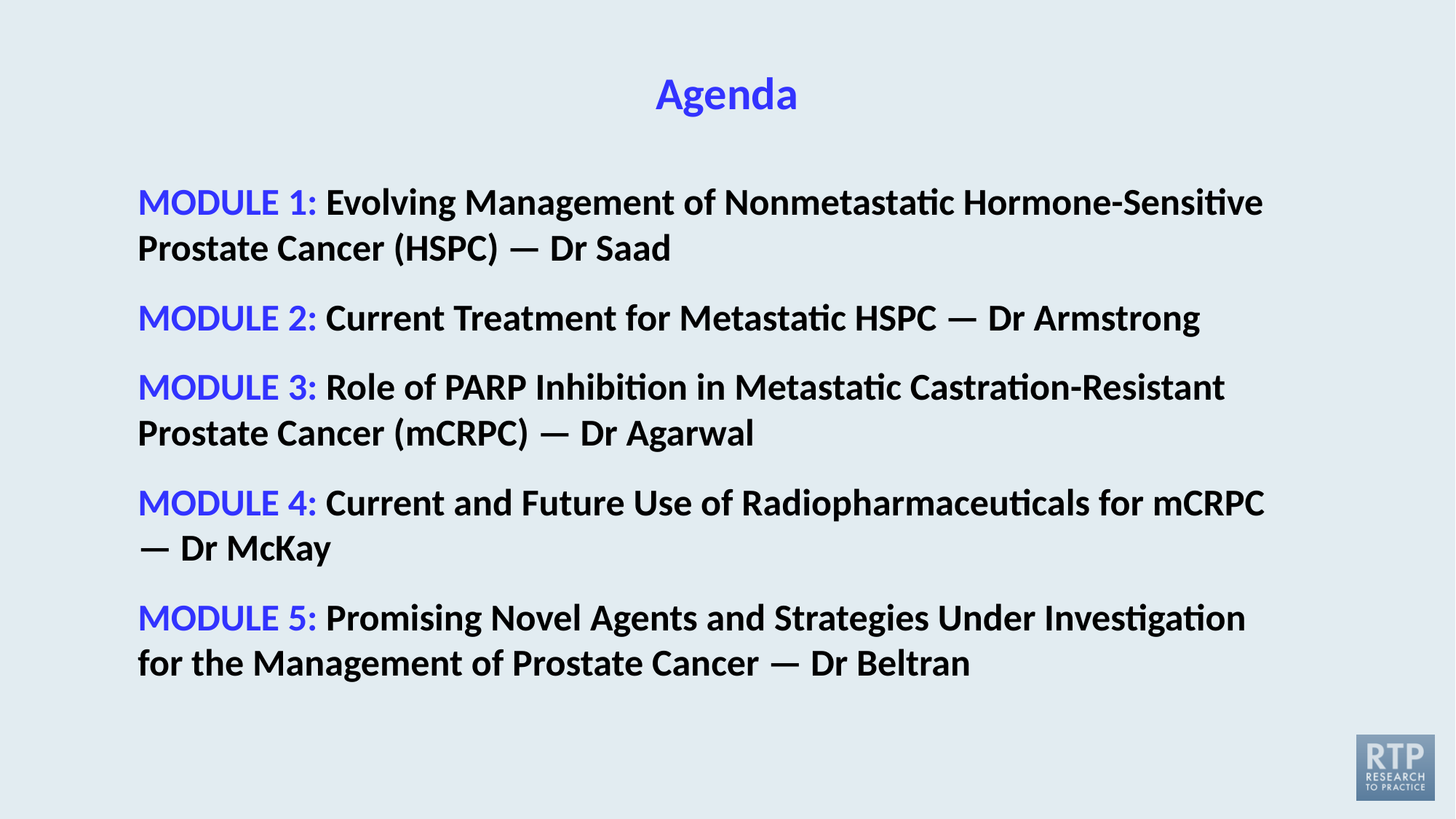

# Agenda
MODULE 1: Evolving Management of Nonmetastatic Hormone-Sensitive Prostate Cancer (HSPC) — Dr Saad
MODULE 2: Current Treatment for Metastatic HSPC — Dr Armstrong
MODULE 3: Role of PARP Inhibition in Metastatic Castration-Resistant Prostate Cancer (mCRPC) — Dr Agarwal
MODULE 4: Current and Future Use of Radiopharmaceuticals for mCRPC — Dr McKay
MODULE 5: Promising Novel Agents and Strategies Under Investigation for the Management of Prostate Cancer — Dr Beltran